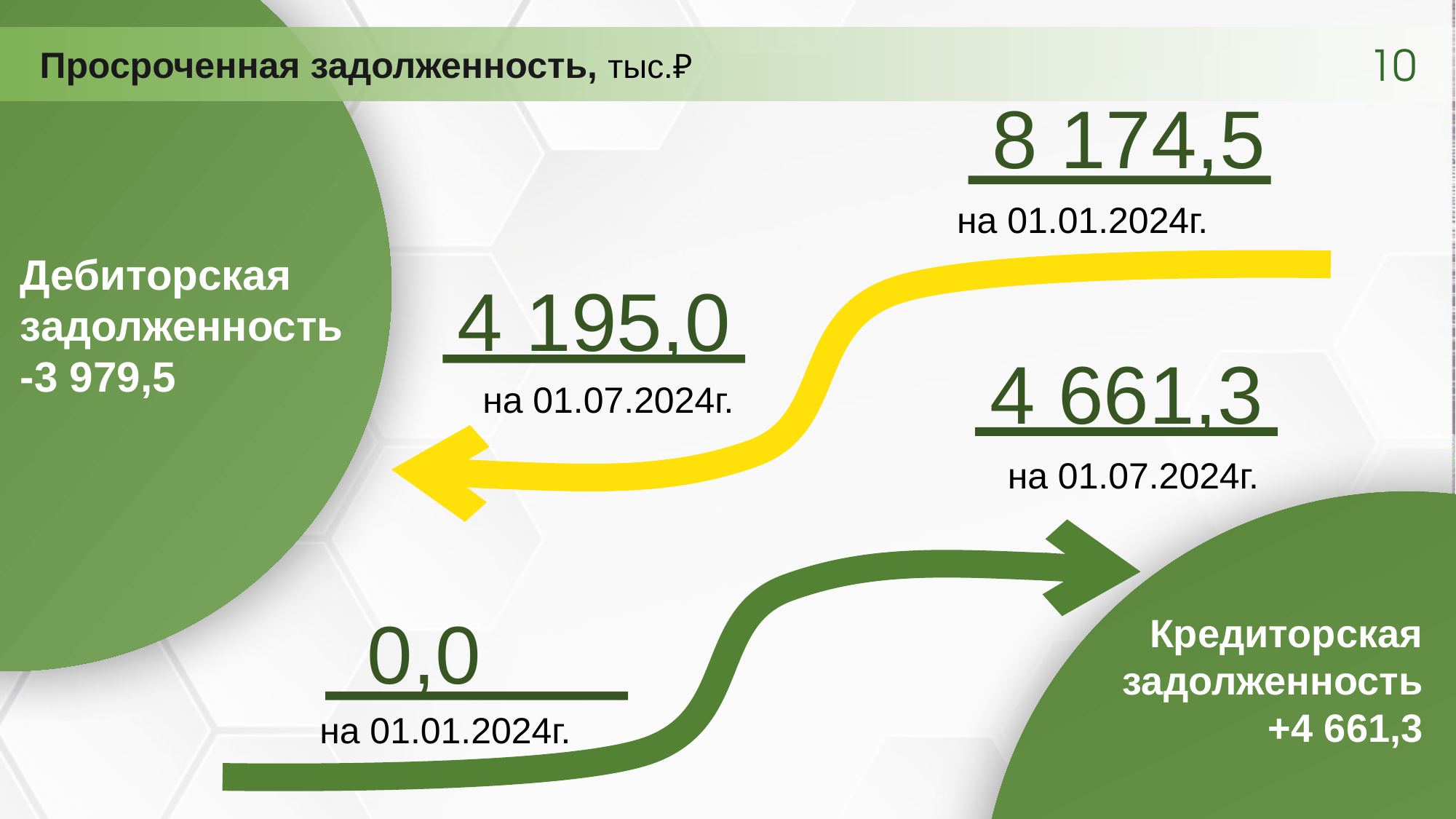

10
Просроченная задолженность, тыс.₽
8 174,5

на 01.01.2024г.
Дебиторская задолженность
-3 979,5

4 195,0

на 01.07.2024г.
4 661,3

на 01.07.2024г.

0,0

на 01.01.2024г.
Кредиторская задолженность
+4 661,3